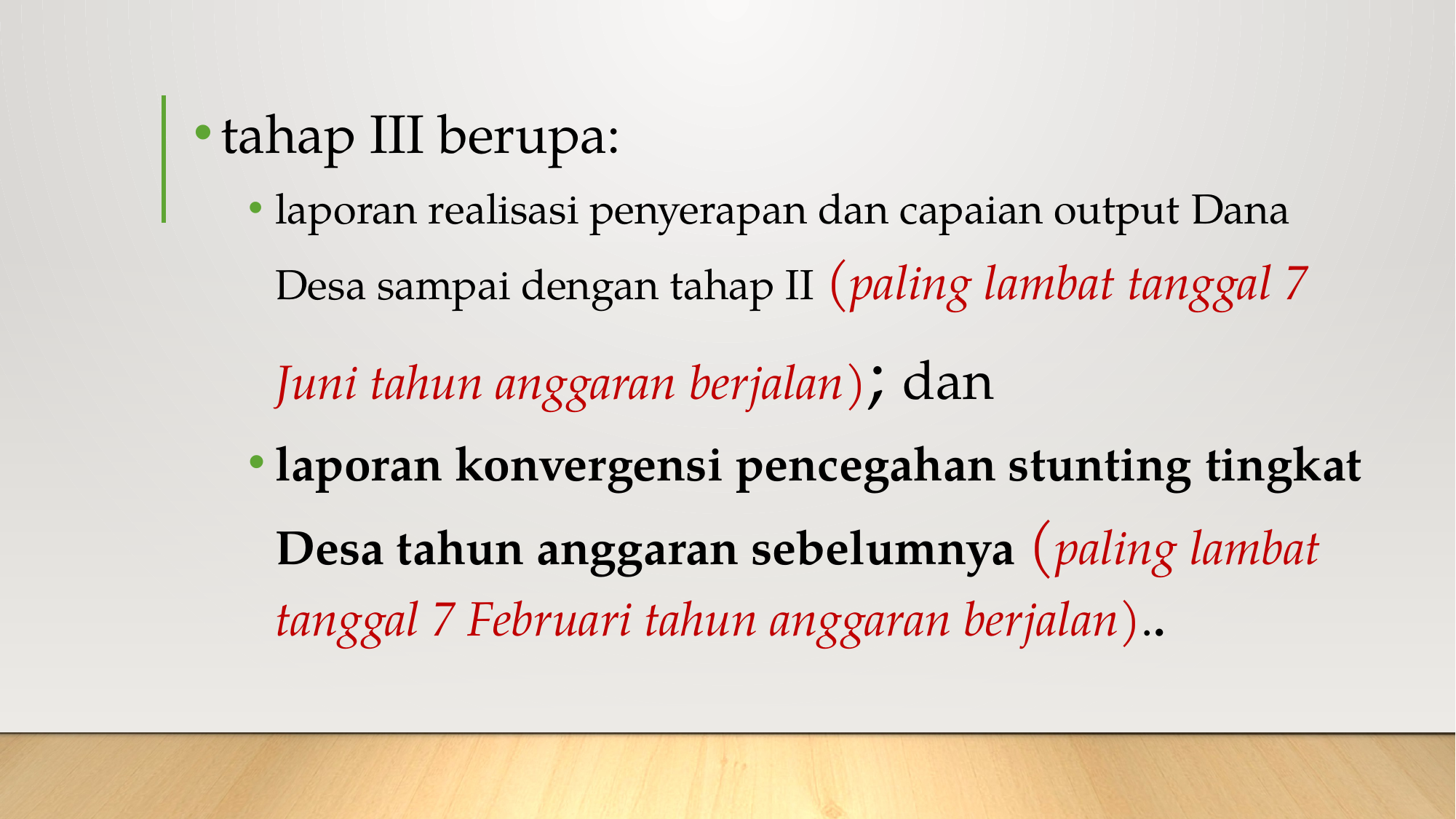

tahap III berupa:
laporan realisasi penyerapan dan capaian output Dana Desa sampai dengan tahap II (paling lambat tanggal 7 Juni tahun anggaran berjalan); dan
laporan konvergensi pencegahan stunting tingkat Desa tahun anggaran sebelumnya (paling lambat tanggal 7 Februari tahun anggaran berjalan)..